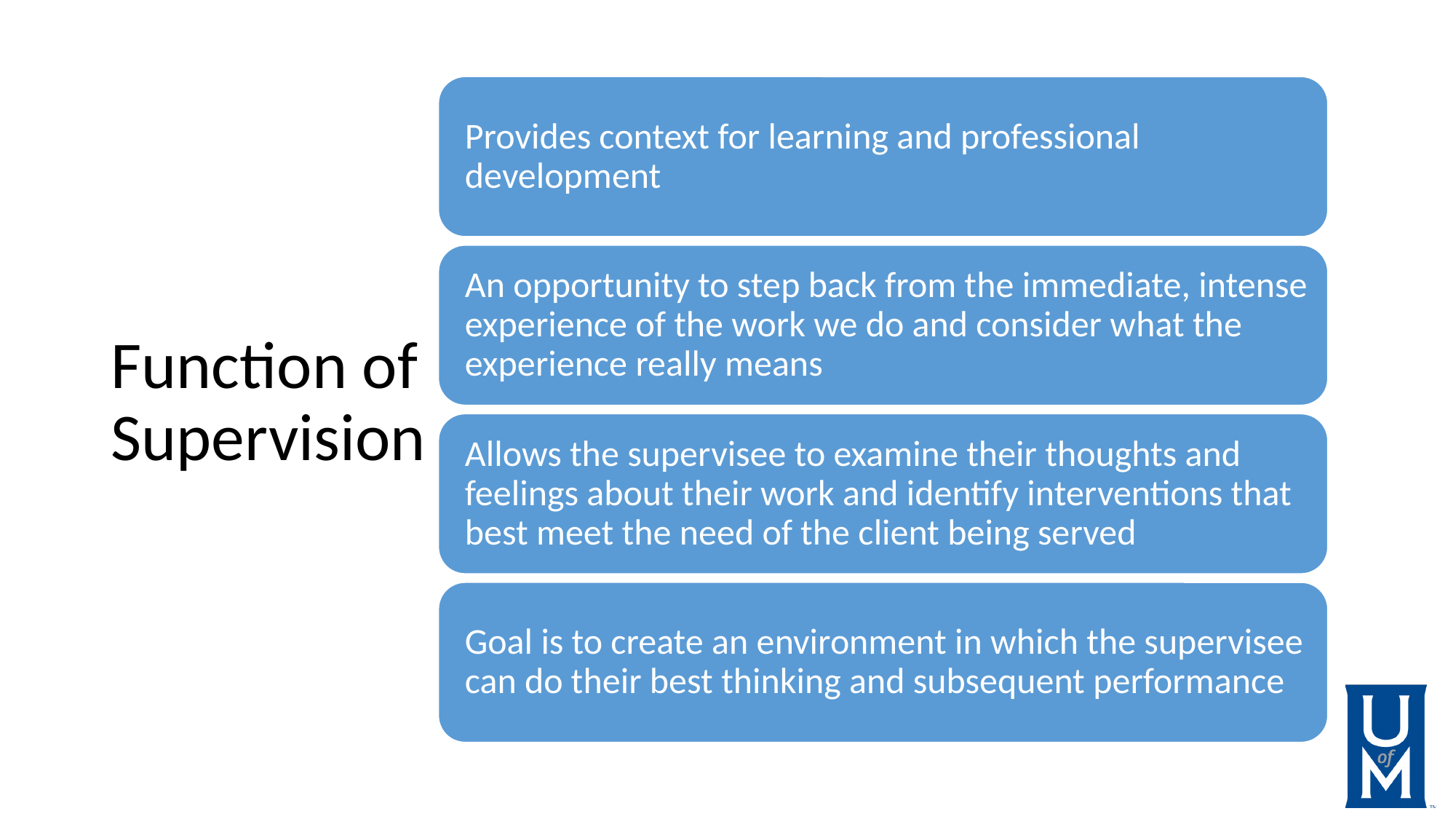

# Function of Supervision
Provides context for learning and professional development
An opportunity to step back from the immediate, intense experience of the work we do and consider what the experience really means
Allows the supervisee to examine their thoughts and feelings about their work and identify interventions that best meet the need of the client being served
Goal is to create an environment in which the supervisee can do their best thinking and subsequent performance